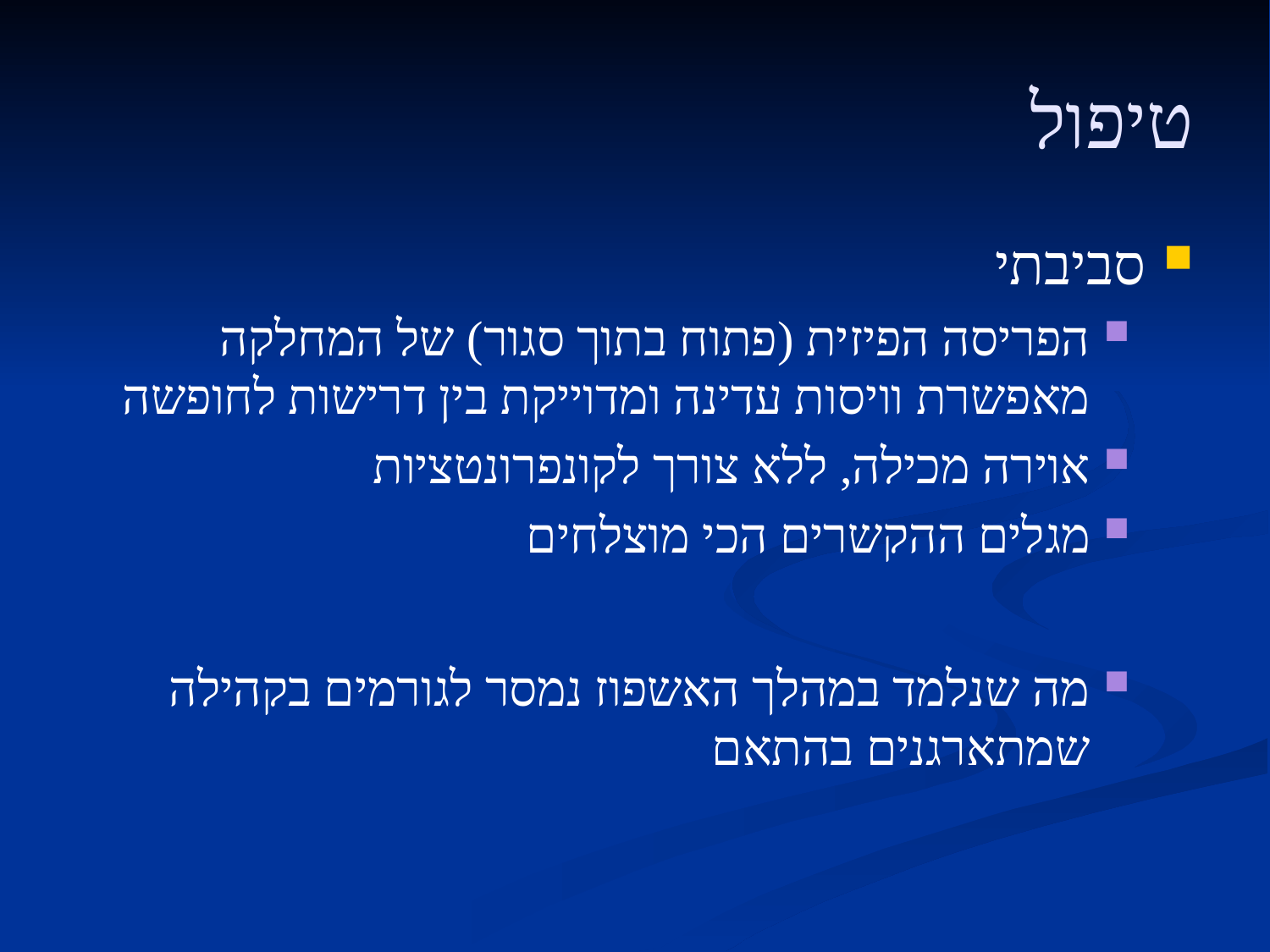

# טיפול
סביבתי
הפריסה הפיזית (פתוח בתוך סגור) של המחלקה מאפשרת וויסות עדינה ומדוייקת בין דרישות לחופשה
אוירה מכילה, ללא צורך לקונפרונטציות
מגלים ההקשרים הכי מוצלחים

מה שנלמד במהלך האשפוז נמסר לגורמים בקהילה שמתארגנים בהתאם